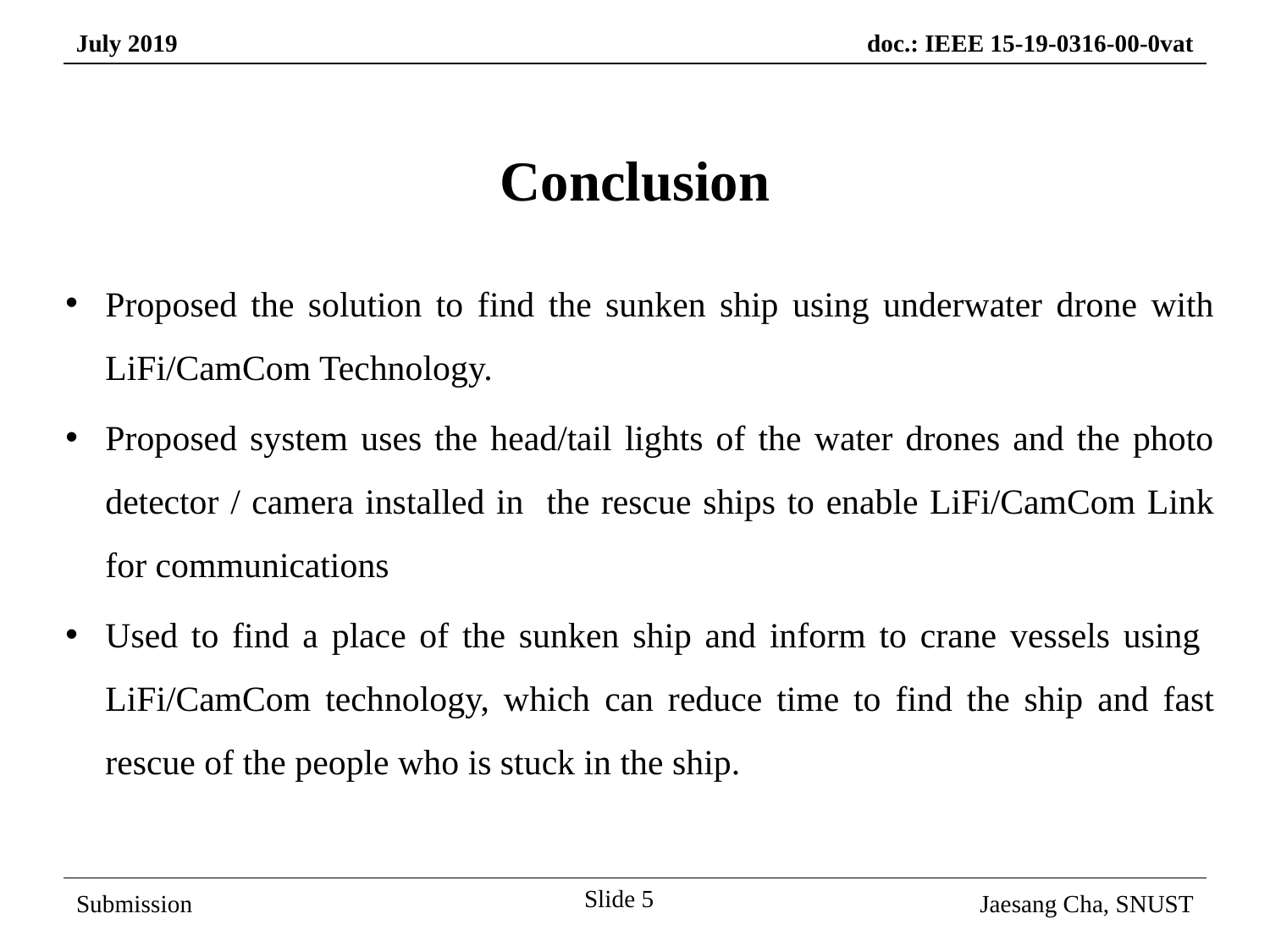

Conclusion
Proposed the solution to find the sunken ship using underwater drone with LiFi/CamCom Technology.
Proposed system uses the head/tail lights of the water drones and the photo detector / camera installed in  the rescue ships to enable LiFi/CamCom Link for communications
Used to find a place of the sunken ship and inform to crane vessels using  LiFi/CamCom technology, which can reduce time to find the ship and fast rescue of the people who is stuck in the ship.
Slide 5